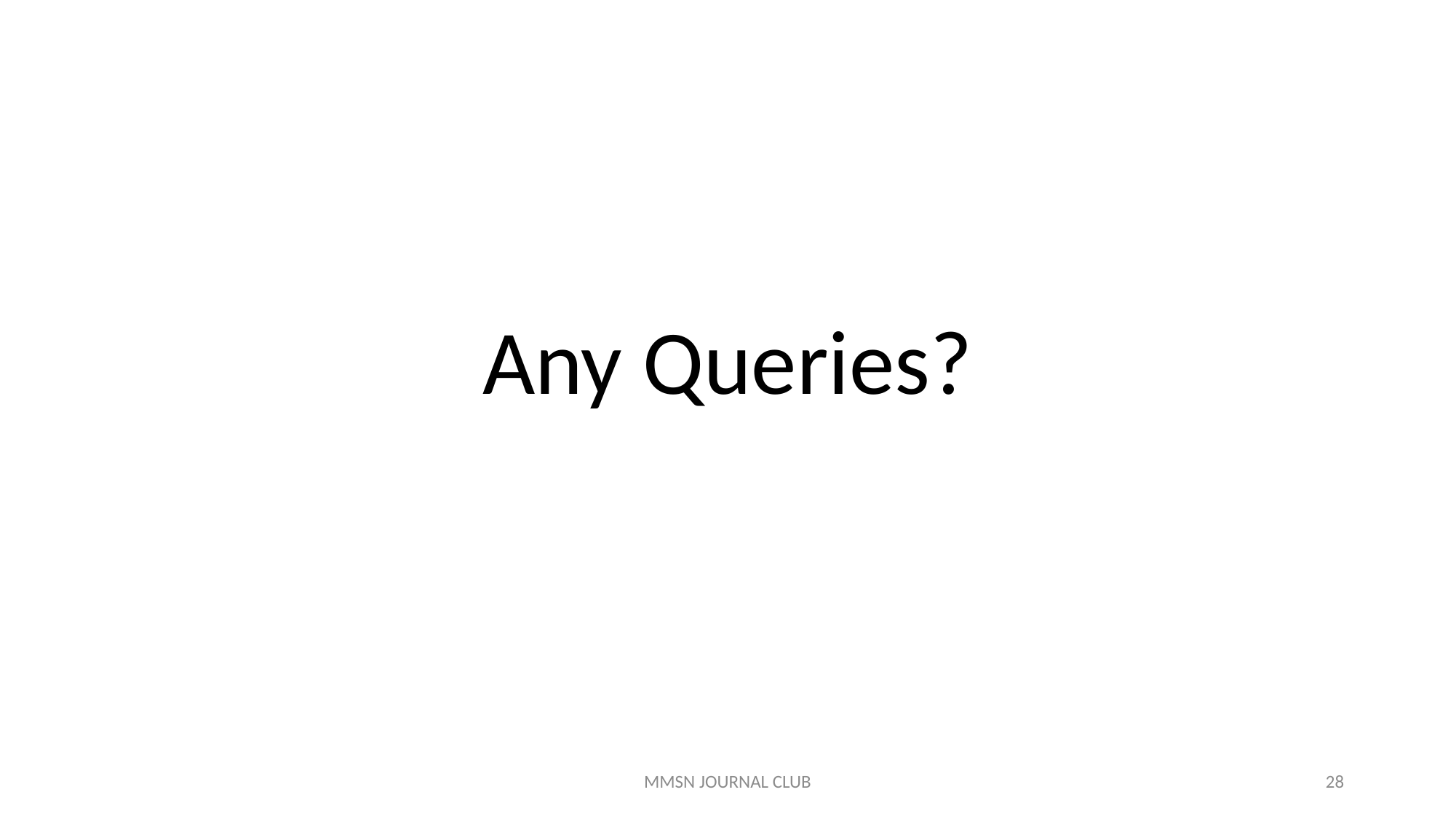

# Any Queries?

MMSN JOURNAL CLUB
28